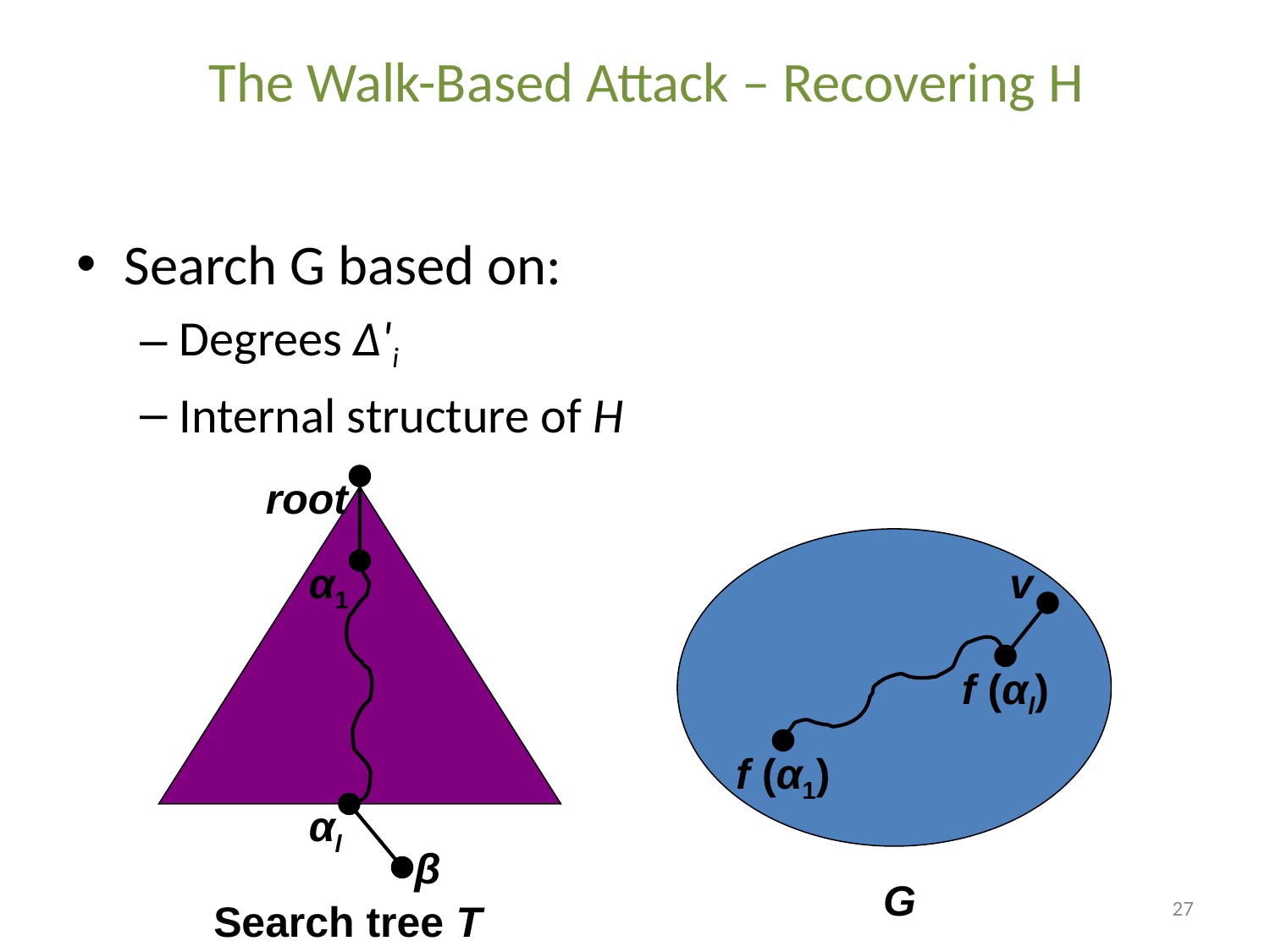

The Walk-Based Attack – Recovering H
Search G based on:
Degrees Δ'i
Internal structure of H

root

α1

v

f (αl)

f (α1)
αl

β

G
27
Search tree T